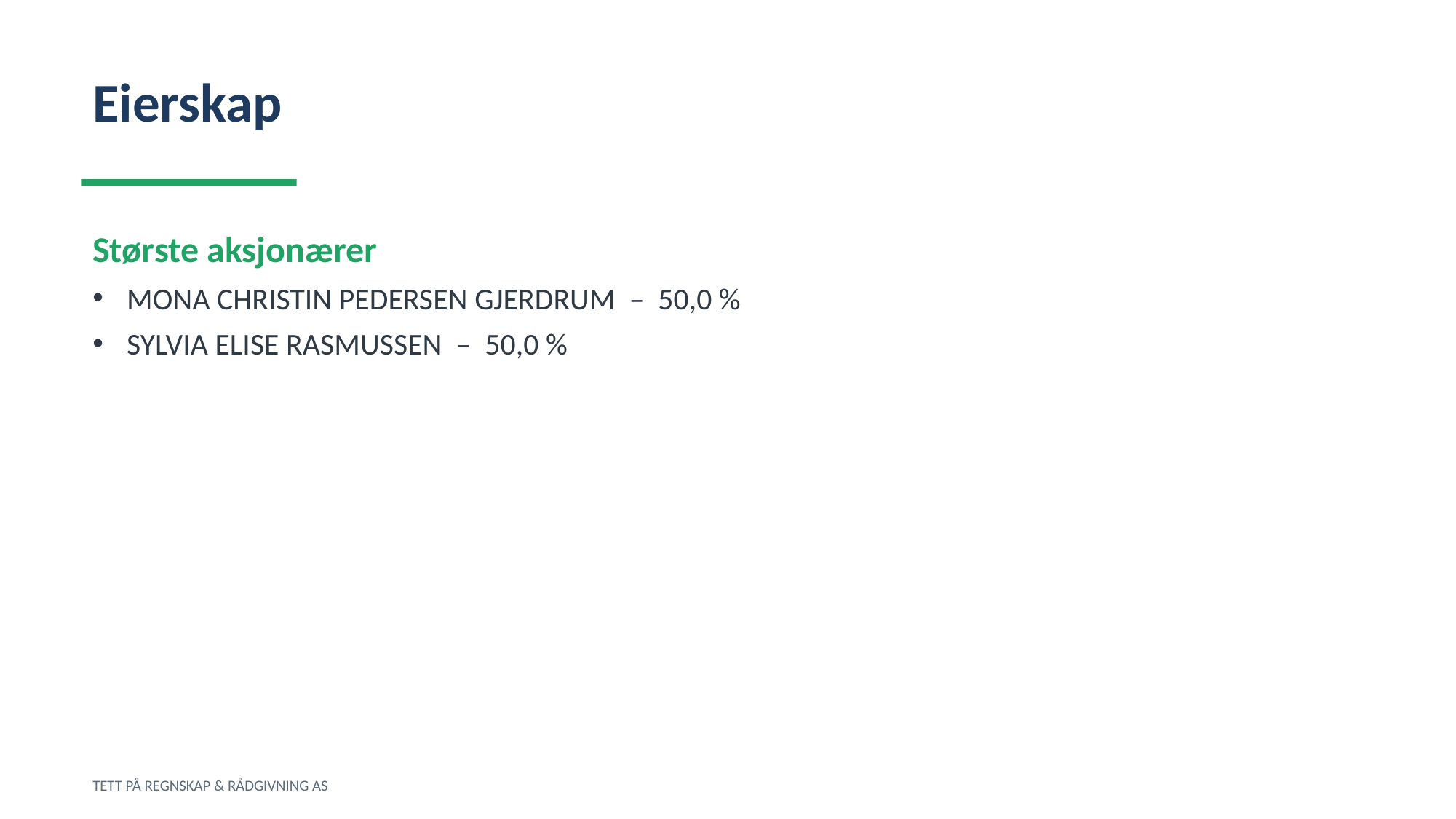

Eierskap

Største aksjonærer
MONA CHRISTIN PEDERSEN GJERDRUM  –  50,0 %
SYLVIA ELISE RASMUSSEN  –  50,0 %
TETT PÅ REGNSKAP & RÅDGIVNING AS